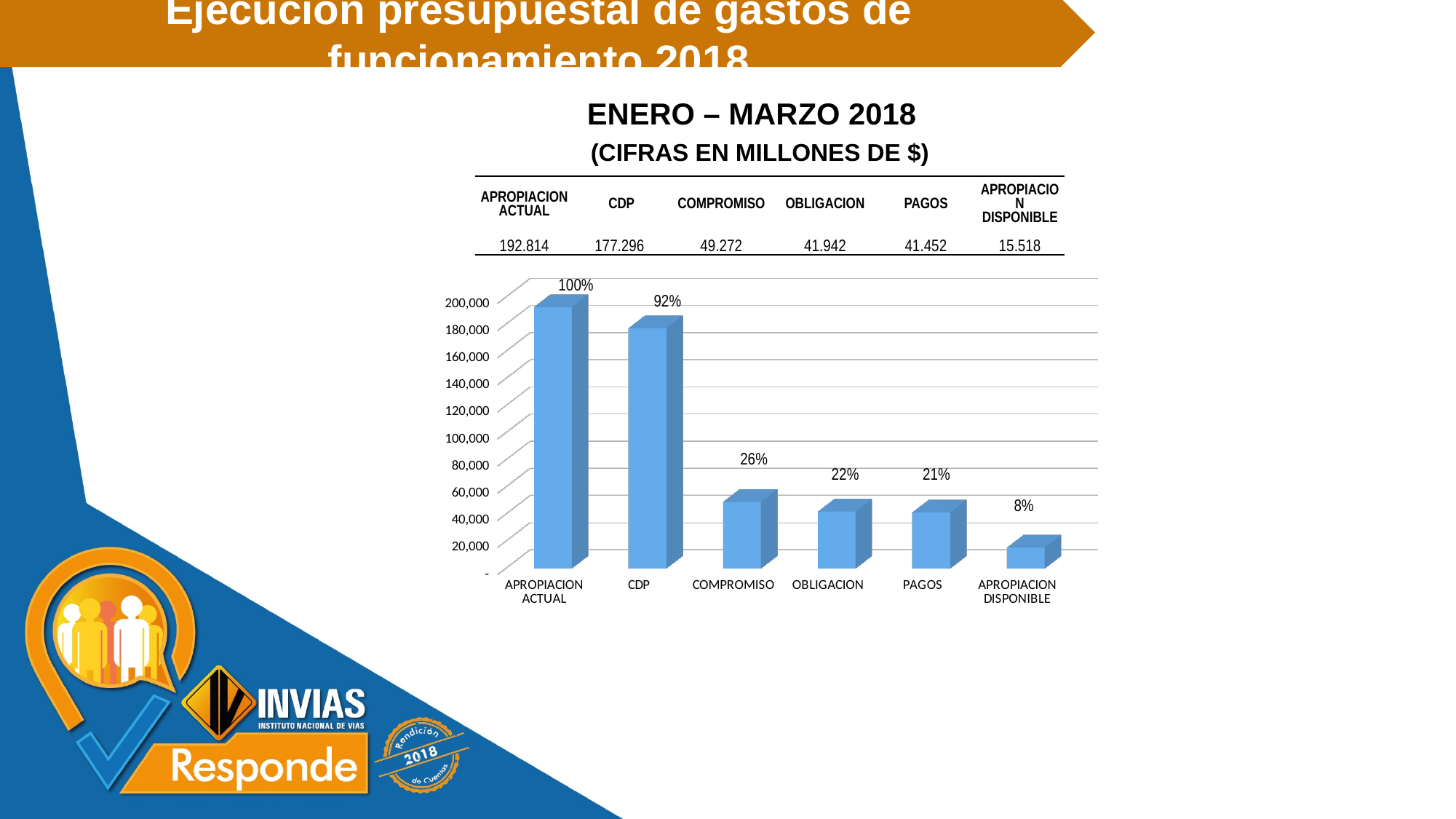

Ejecución presupuestal de gastos de funcionamiento 2018
ENERO – MARZO 2018
 (CIFRAS EN MILLONES DE $)
| APROPIACION ACTUAL | CDP | COMPROMISO | OBLIGACION | PAGOS | APROPIACION DISPONIBLE |
| --- | --- | --- | --- | --- | --- |
| 192.814 | 177.296 | 49.272 | 41.942 | 41.452 | 15.518 |
100%

[unsupported chart]

92%
26%
22%
21%
8%